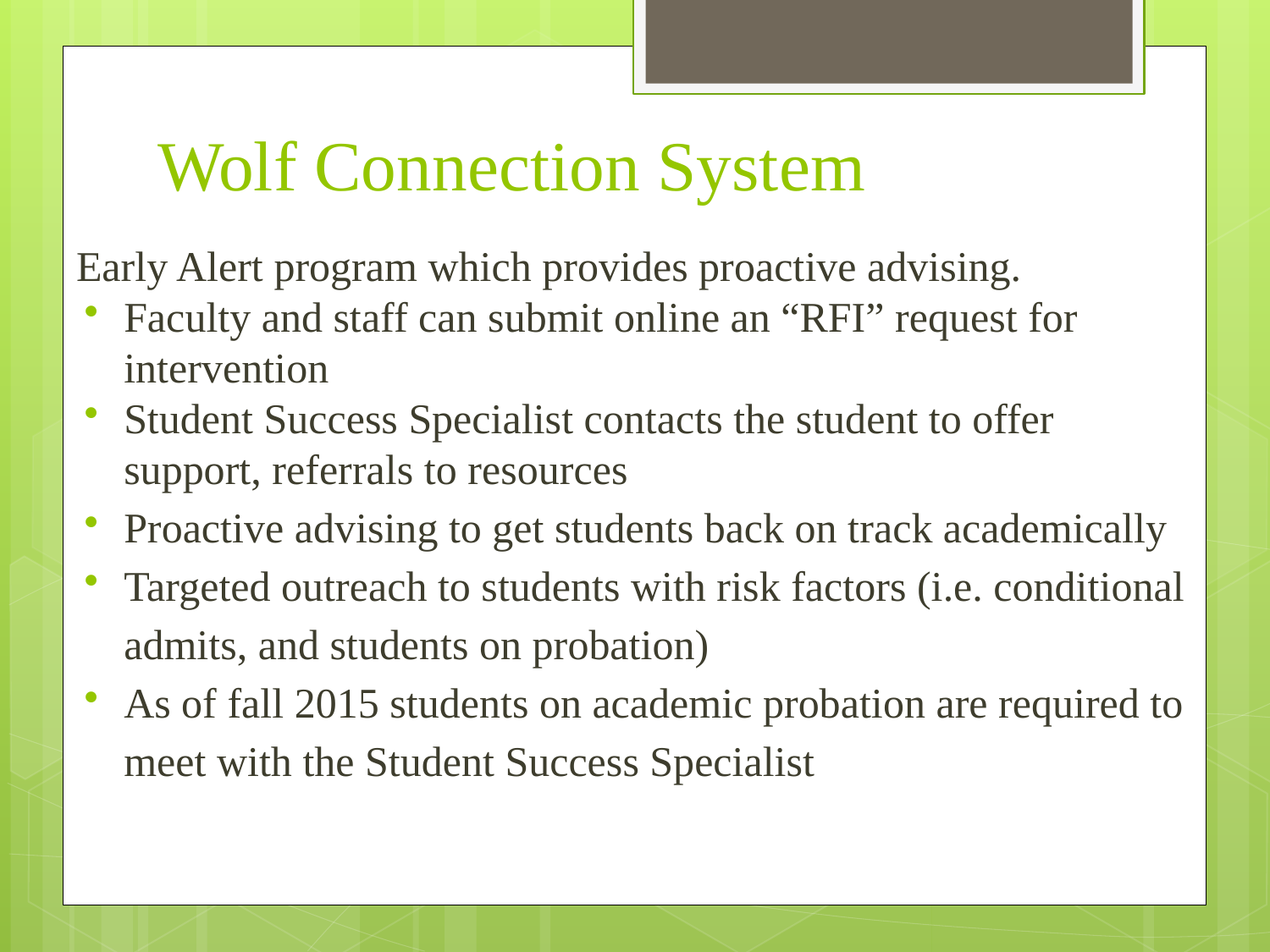

# Wolf Connection System
Early Alert program which provides proactive advising.
Faculty and staff can submit online an “RFI” request for intervention
Student Success Specialist contacts the student to offer support, referrals to resources
Proactive advising to get students back on track academically
Targeted outreach to students with risk factors (i.e. conditional admits, and students on probation)
As of fall 2015 students on academic probation are required to meet with the Student Success Specialist